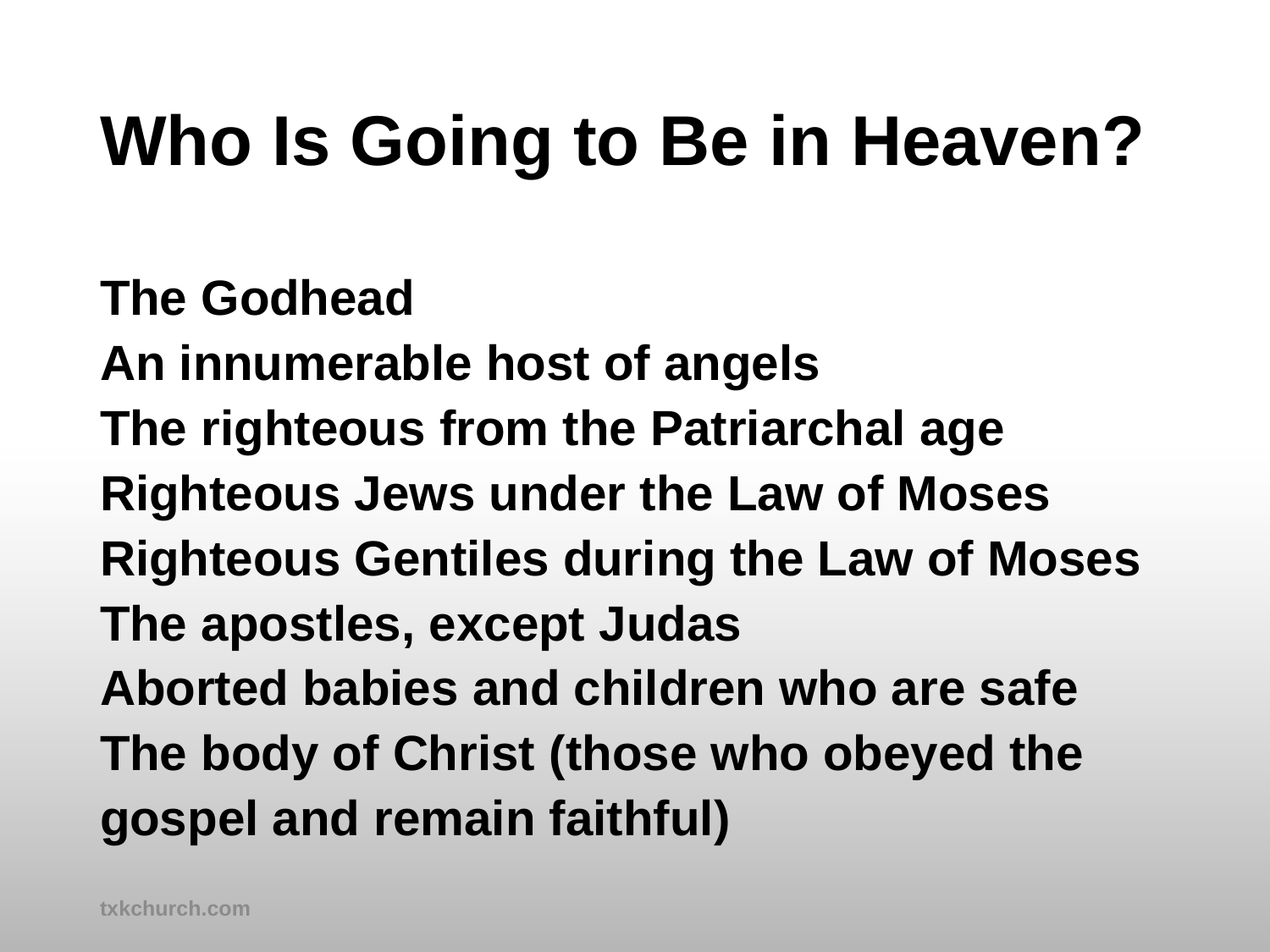

# Who Is Going to Be in Heaven?
The Godhead
An innumerable host of angels
The righteous from the Patriarchal age
Righteous Jews under the Law of Moses
Righteous Gentiles during the Law of Moses
The apostles, except Judas
Aborted babies and children who are safe
The body of Christ (those who obeyed the gospel and remain faithful)
txkchurch.com